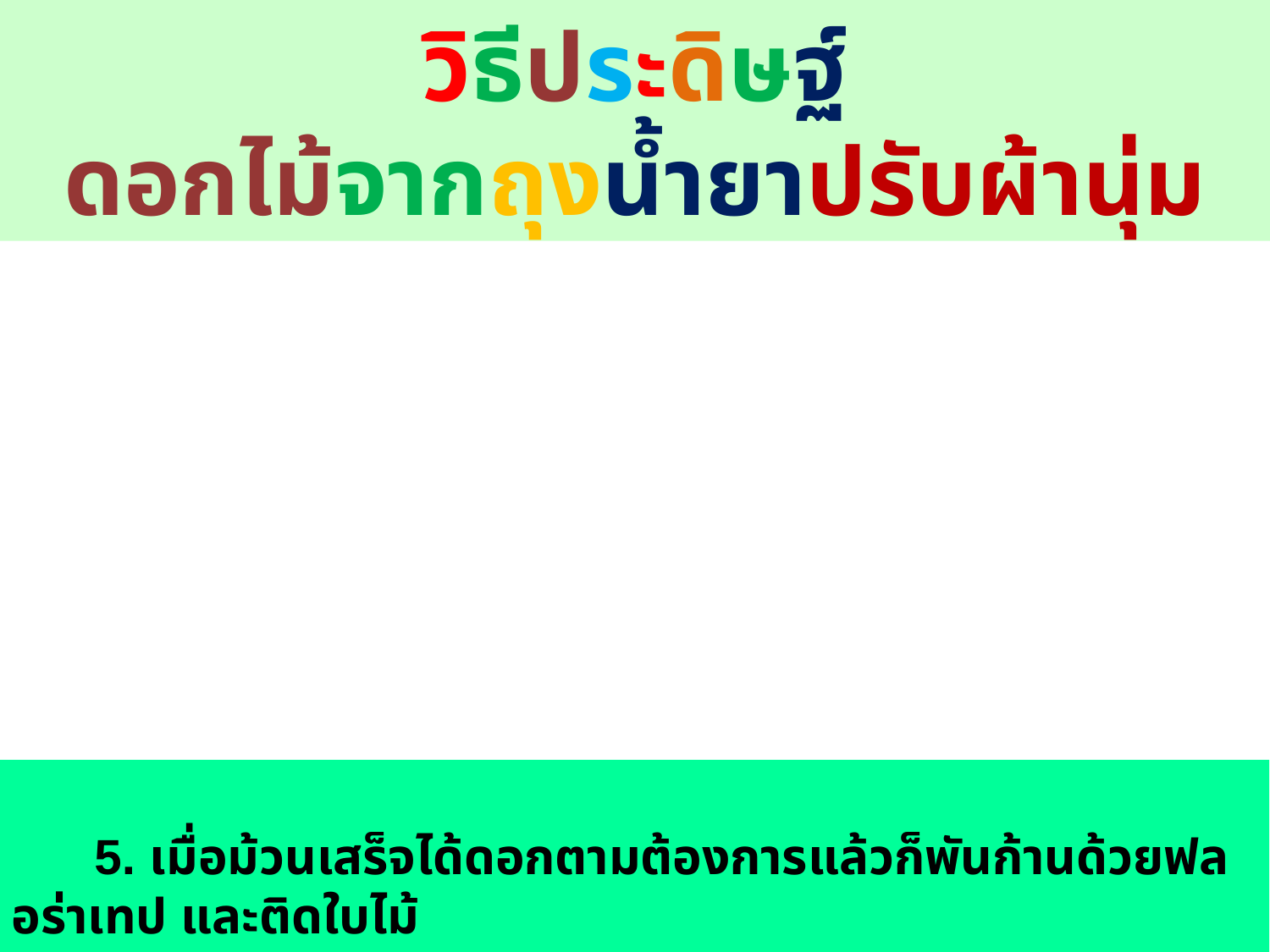

วิธีประดิษฐ์
ดอกไม้จากถุงน้ำยาปรับผ้านุ่ม

      5. เมื่อม้วนเสร็จได้ดอกตามต้องการแล้วก็พันก้านด้วยฟลอร่าเทป และติดใบไม้